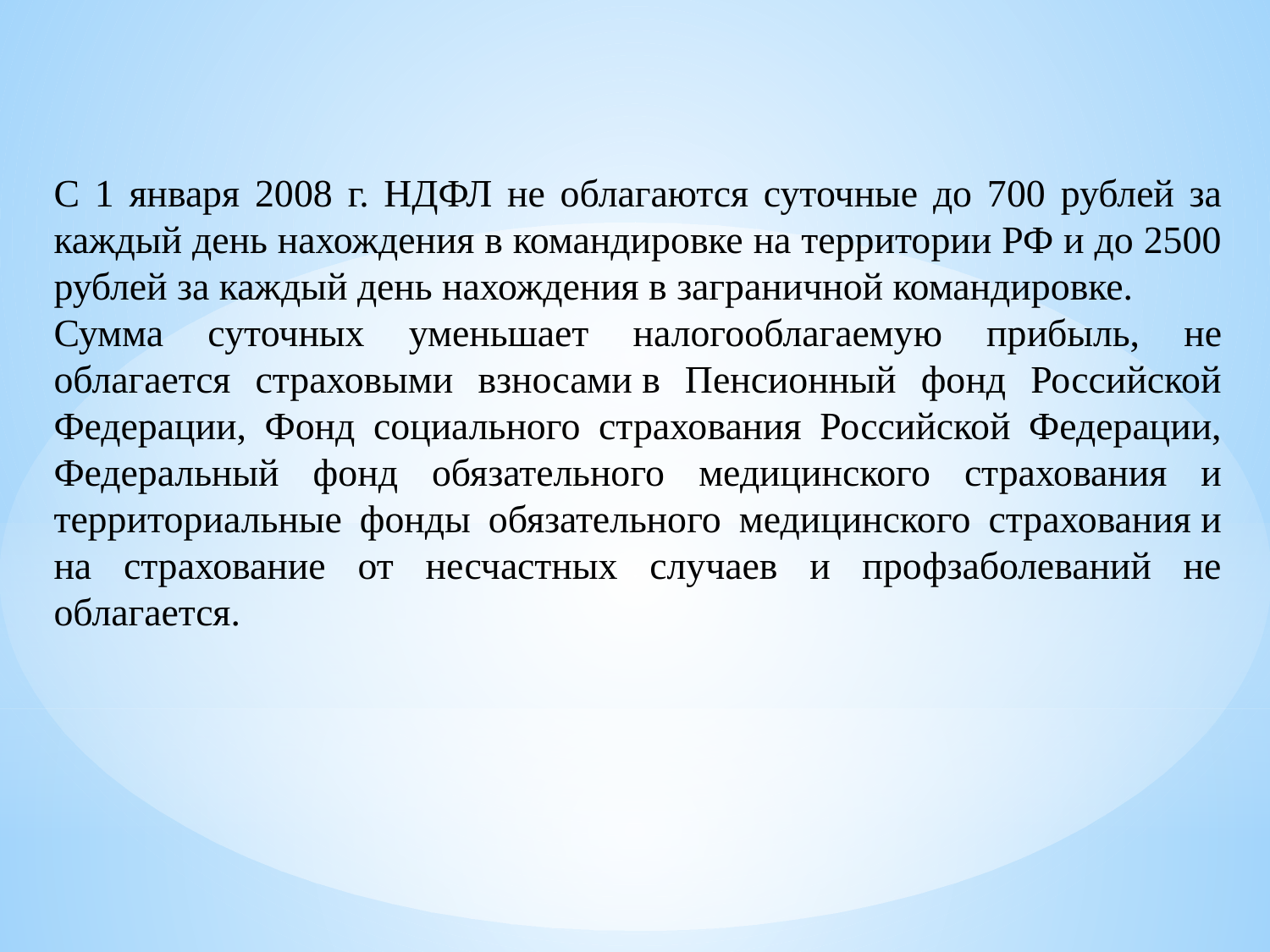

С 1 января 2008 г. НДФЛ не облагаются суточные до 700 рублей за каждый день нахождения в командировке на территории РФ и до 2500 рублей за каждый день нахождения в заграничной командировке.
Сумма суточных уменьшает налогооблагаемую прибыль, не облагается страховыми взносами в Пенсионный фонд Российской Федерации, Фонд социального страхования Российской Федерации, Федеральный фонд обязательного медицинского страхования и территориальные фонды обязательного медицинского страхования и на страхование от несчастных случаев и профзаболеваний не облагается.